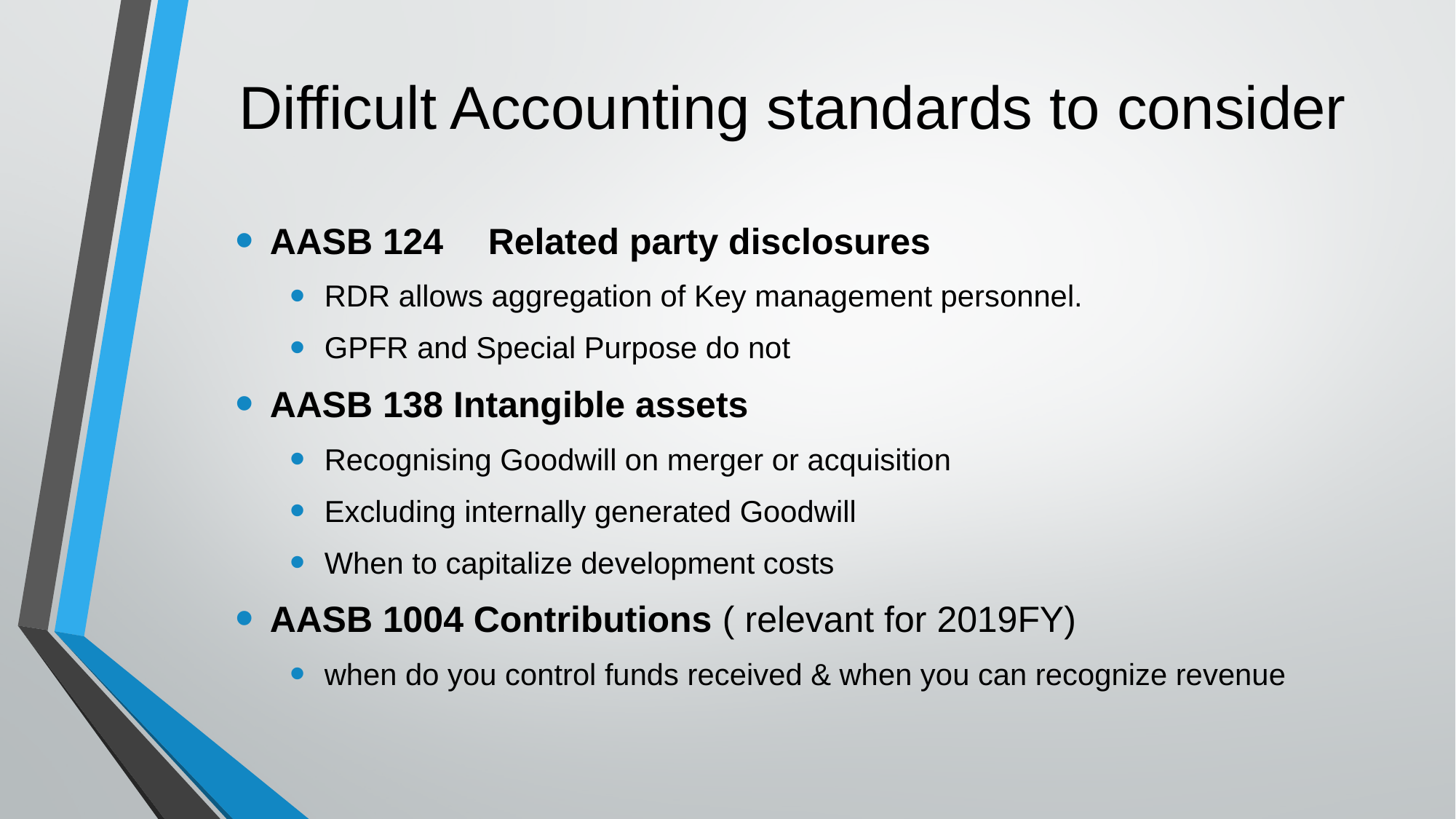

# Difficult Accounting standards to consider
AASB 124	Related party disclosures
RDR allows aggregation of Key management personnel.
GPFR and Special Purpose do not
AASB 138 Intangible assets
Recognising Goodwill on merger or acquisition
Excluding internally generated Goodwill
When to capitalize development costs
AASB 1004 Contributions ( relevant for 2019FY)
when do you control funds received & when you can recognize revenue